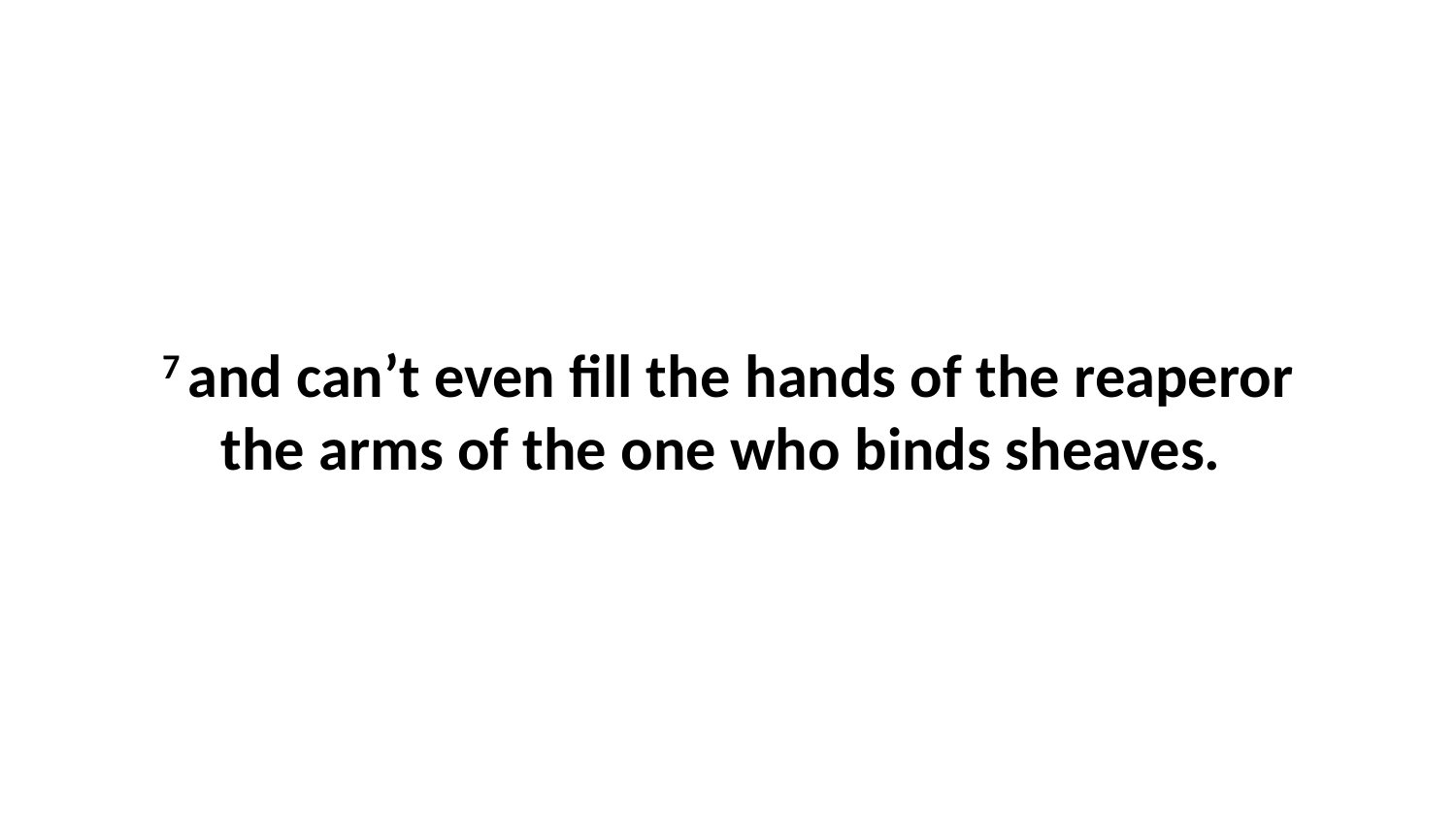

7 and can’t even fill the hands of the reaperor the arms of the one who binds sheaves.